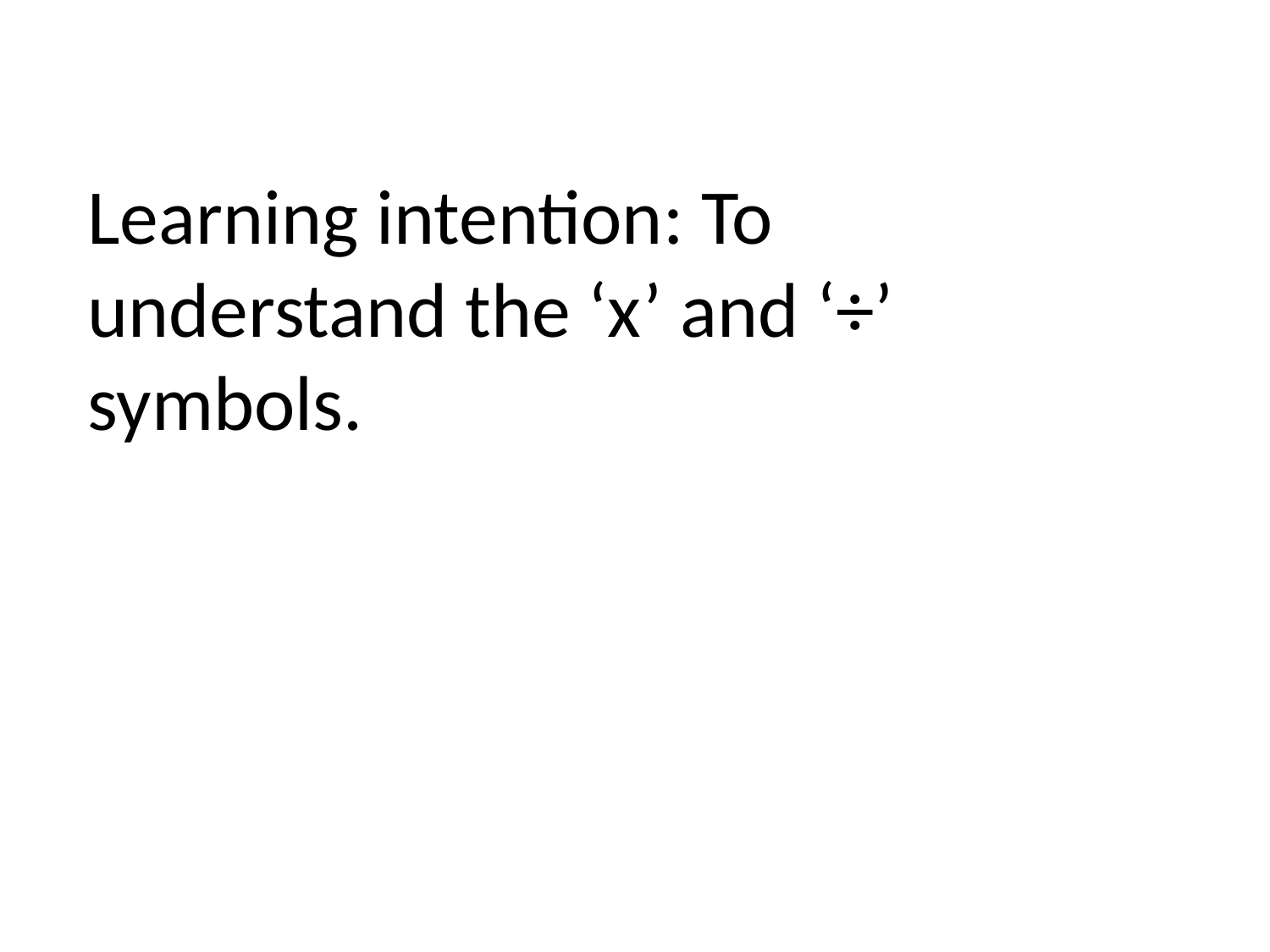

# Learning intention: To understand the ‘x’ and ‘÷’ symbols.